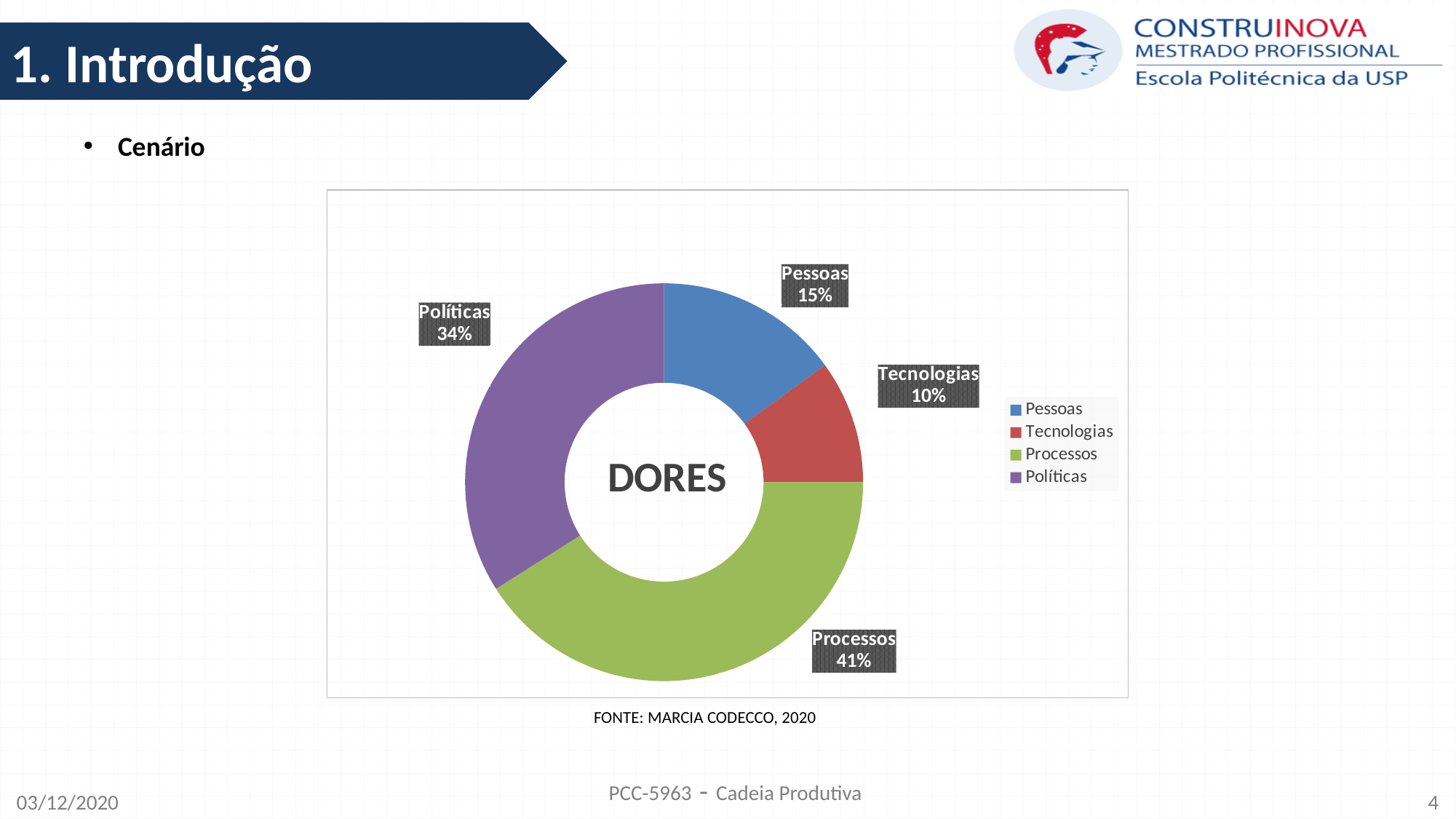

1. Introdução
Cenário

### Chart: DORES

| Category | Vendas |
|---|---|
| Pessoas | 15.0 |
| Tecnologias | 10.0 |
| Processos | 41.0 |
| Políticas | 34.0 |
FONTE: MARCIA CODECCO, 2020
PCC-5963 - Cadeia Produtiva
03/12/2020
4